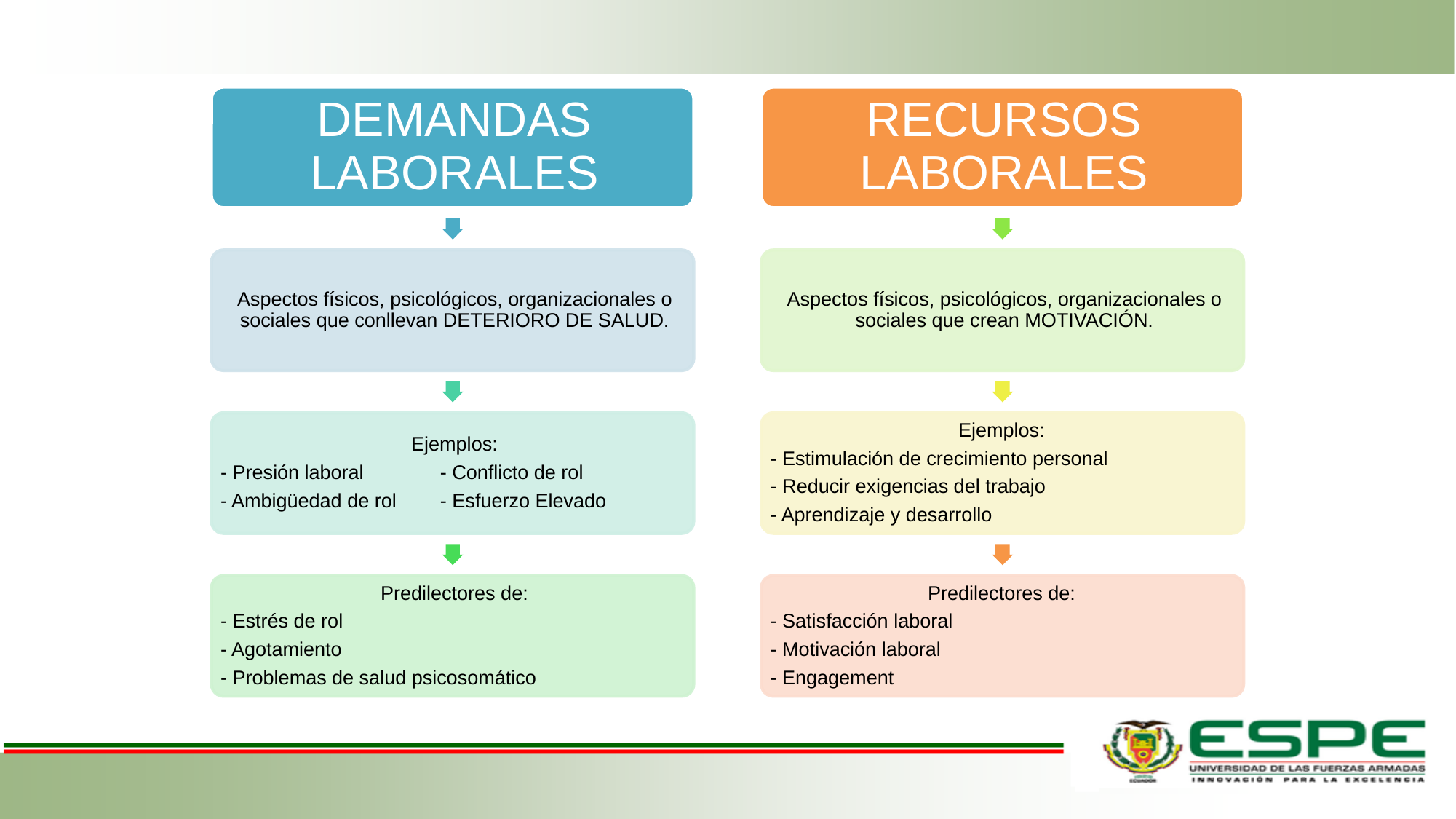

DEMANDAS LABORALES
Aspectos físicos, psicológicos, organizacionales o sociales que conllevan DETERIORO DE SALUD.
Ejemplos:
- Presión laboral              - Conflicto de rol
- Ambigüedad de rol        - Esfuerzo Elevado
Predilectores de:
- Estrés de rol
- Agotamiento
- Problemas de salud psicosomático
RECURSOS LABORALES
Aspectos físicos, psicológicos, organizacionales o sociales que crean MOTIVACIÓN.
Ejemplos:
- Estimulación de crecimiento personal
- Reducir exigencias del trabajo
- Aprendizaje y desarrollo
Predilectores de:
- Satisfacción laboral
- Motivación laboral
- Engagement